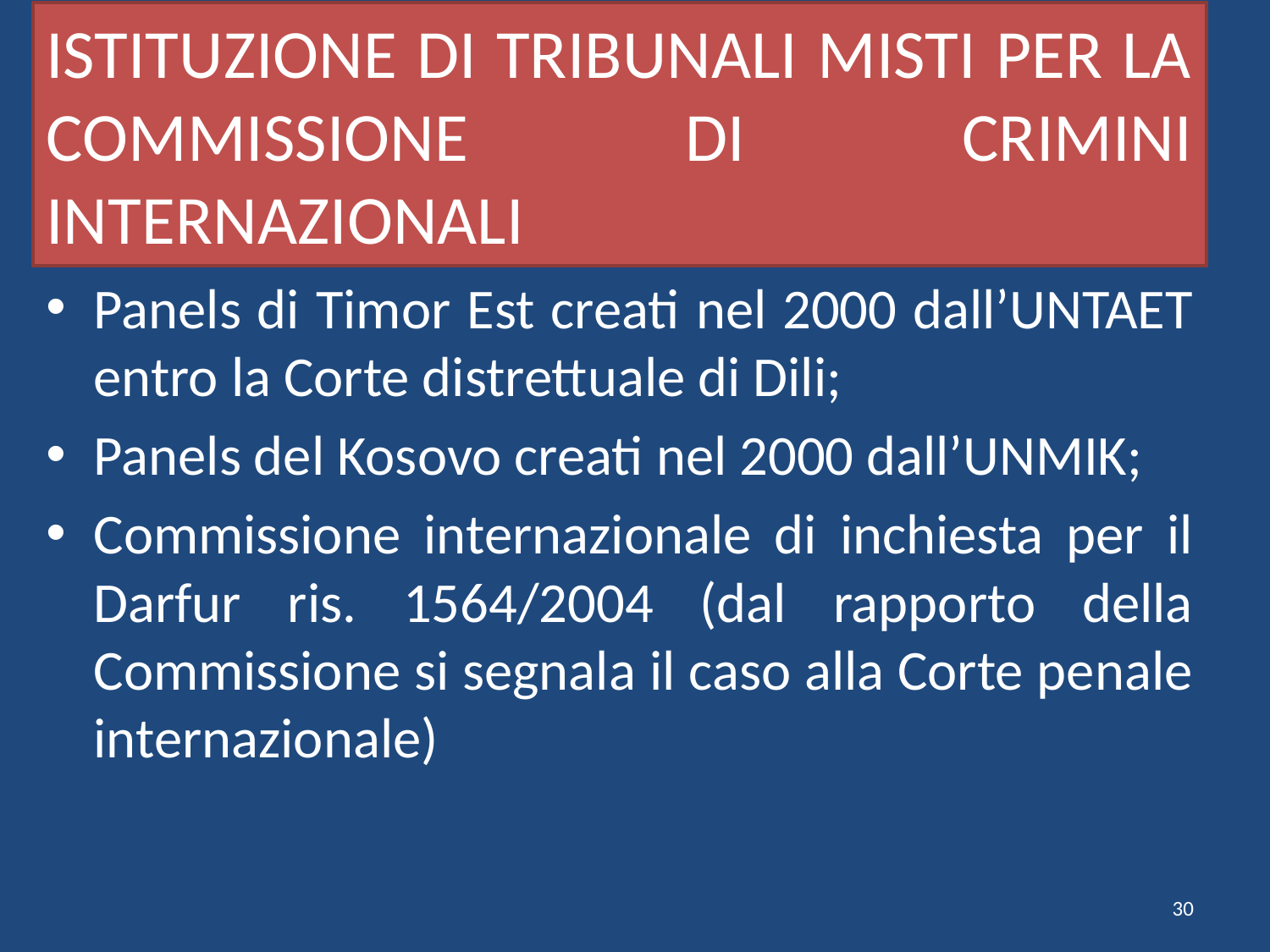

# ISTITUZIONE DI TRIBUNALI MISTI PER LA COMMISSIONE DI CRIMINI INTERNAZIONALI
Panels di Timor Est creati nel 2000 dall’UNTAET entro la Corte distrettuale di Dili;
Panels del Kosovo creati nel 2000 dall’UNMIK;
Commissione internazionale di inchiesta per il Darfur ris. 1564/2004 (dal rapporto della Commissione si segnala il caso alla Corte penale internazionale)
30